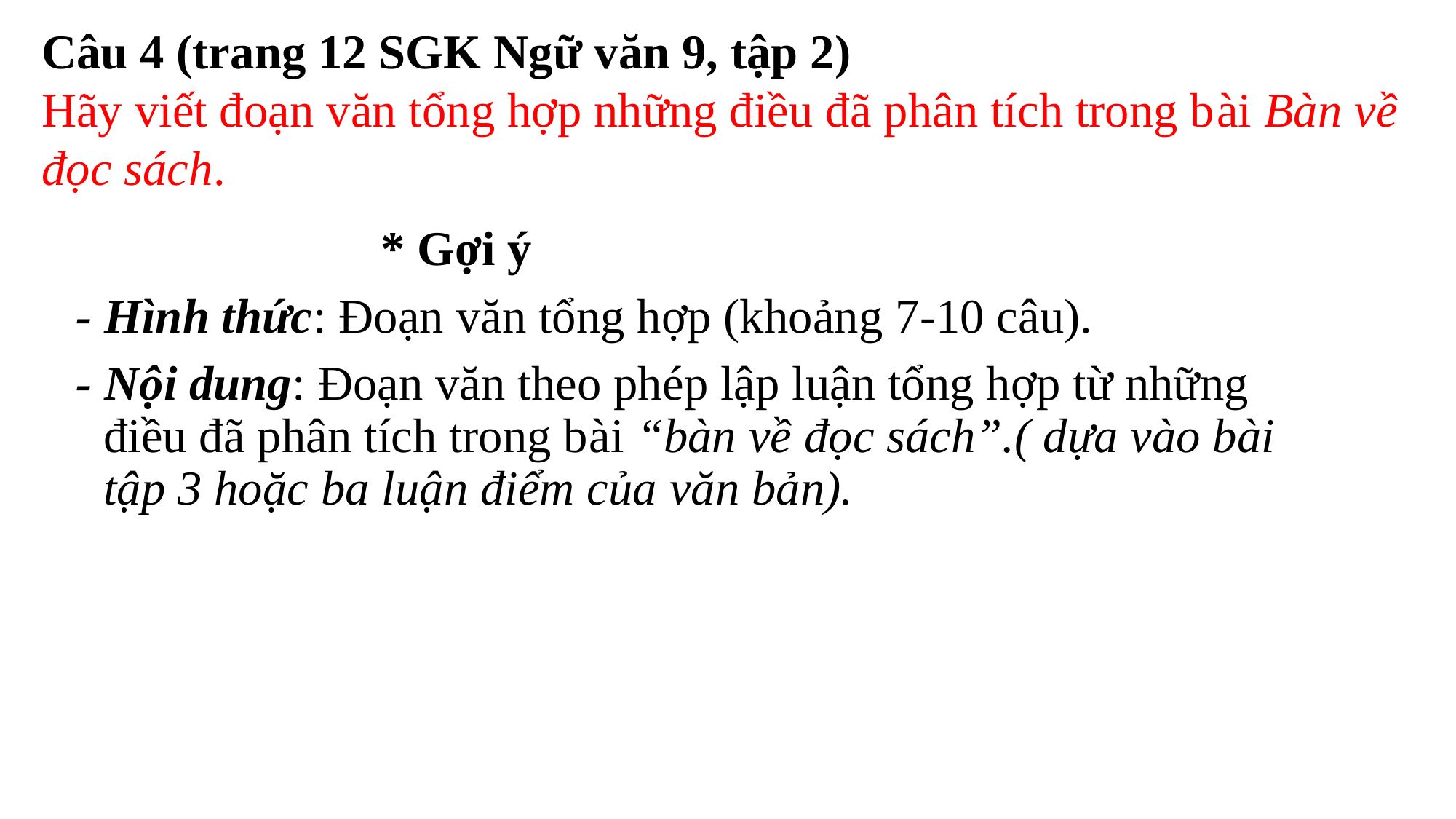

Câu 4 (trang 12 SGK Ngữ văn 9, tập 2)
Hãy viết đoạn văn tổng hợp những điều đã phân tích trong bài Bàn về đọc sách.
                         * Gợi ý
- Hình thức: Đoạn văn tổng hợp (khoảng 7-10 câu).
- Nội dung: Đoạn văn theo phép lập luận tổng hợp từ những điều đã phân tích trong bài “bàn về đọc sách”.( dựa vào bài tập 3 hoặc ba luận điểm của văn bản).